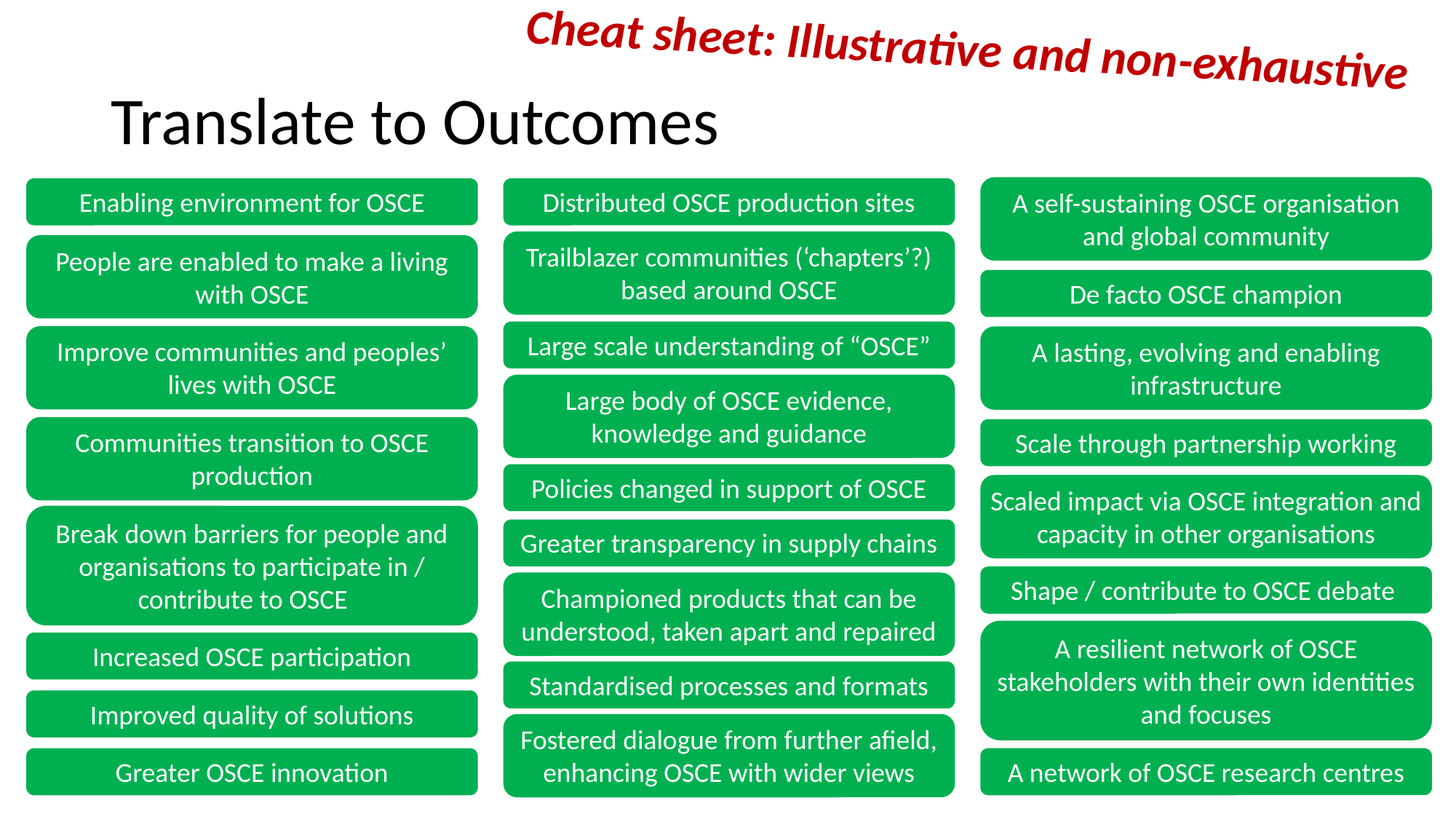

Cheat sheet: Illustrative and non-exhaustive
# Translate to Outcomes
A self-sustaining OSCE organisation and global community
Enabling environment for OSCE
Distributed OSCE production sites
Trailblazer communities (‘chapters’?) based around OSCE
People are enabled to make a living with OSCE
De facto OSCE champion
Large scale understanding of “OSCE”
Improve communities and peoples’ lives with OSCE
A lasting, evolving and enabling infrastructure
Large body of OSCE evidence, knowledge and guidance
Communities transition to OSCE production
Scale through partnership working
Policies changed in support of OSCE
Scaled impact via OSCE integration and capacity in other organisations
Break down barriers for people and organisations to participate in / contribute to OSCE
Greater transparency in supply chains
Shape / contribute to OSCE debate
Championed products that can be understood, taken apart and repaired
A resilient network of OSCE stakeholders with their own identities and focuses
Increased OSCE participation
Standardised processes and formats
Improved quality of solutions
Fostered dialogue from further afield, enhancing OSCE with wider views
A network of OSCE research centres
Greater OSCE innovation